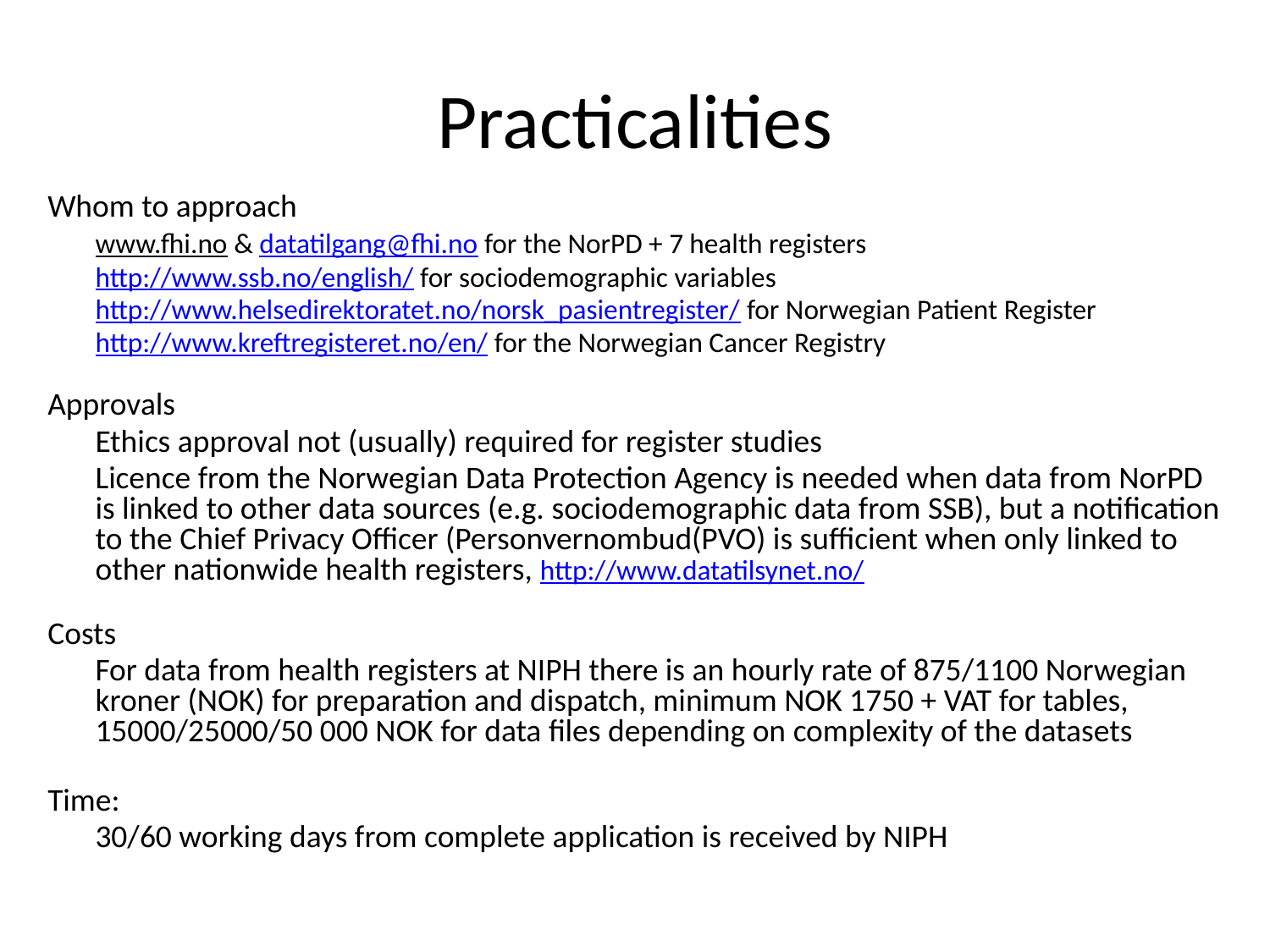

# Practicalities
Whom to approach
	www.fhi.no & datatilgang@fhi.no for the NorPD + 7 health registers
	http://www.ssb.no/english/ for sociodemographic variables
	http://www.helsedirektoratet.no/norsk_pasientregister/ for Norwegian Patient Register
	http://www.kreftregisteret.no/en/ for the Norwegian Cancer Registry
Approvals
	Ethics approval not (usually) required for register studies
	Licence from the Norwegian Data Protection Agency is needed when data from NorPD is linked to other data sources (e.g. sociodemographic data from SSB), but a notification to the Chief Privacy Officer (Personvernombud(PVO) is sufficient when only linked to other nationwide health registers, http://www.datatilsynet.no/
Costs
	For data from health registers at NIPH there is an hourly rate of 875/1100 Norwegian kroner (NOK) for preparation and dispatch, minimum NOK 1750 + VAT for tables,
15000/25000/50 000 NOK for data files depending on complexity of the datasets

Time:
	30/60 working days from complete application is received by NIPH